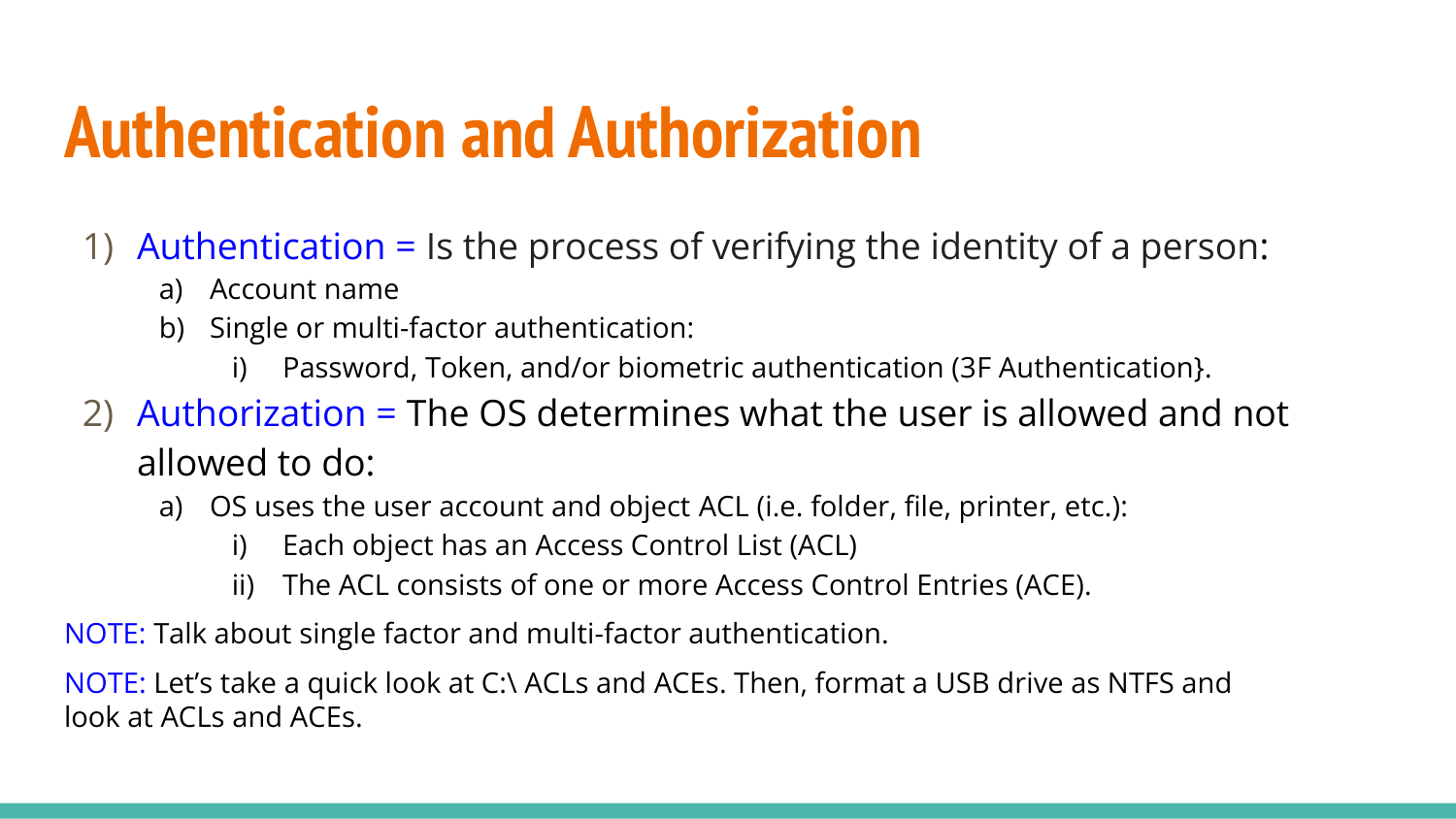

# Authentication and Authorization
Authentication = Is the process of verifying the identity of a person:
Account name
Single or multi-factor authentication:
Password, Token, and/or biometric authentication (3F Authentication}.
Authorization = The OS determines what the user is allowed and not allowed to do:
OS uses the user account and object ACL (i.e. folder, file, printer, etc.):
Each object has an Access Control List (ACL)
The ACL consists of one or more Access Control Entries (ACE).
NOTE: Talk about single factor and multi-factor authentication.
NOTE: Let’s take a quick look at C:\ ACLs and ACEs. Then, format a USB drive as NTFS and look at ACLs and ACEs.